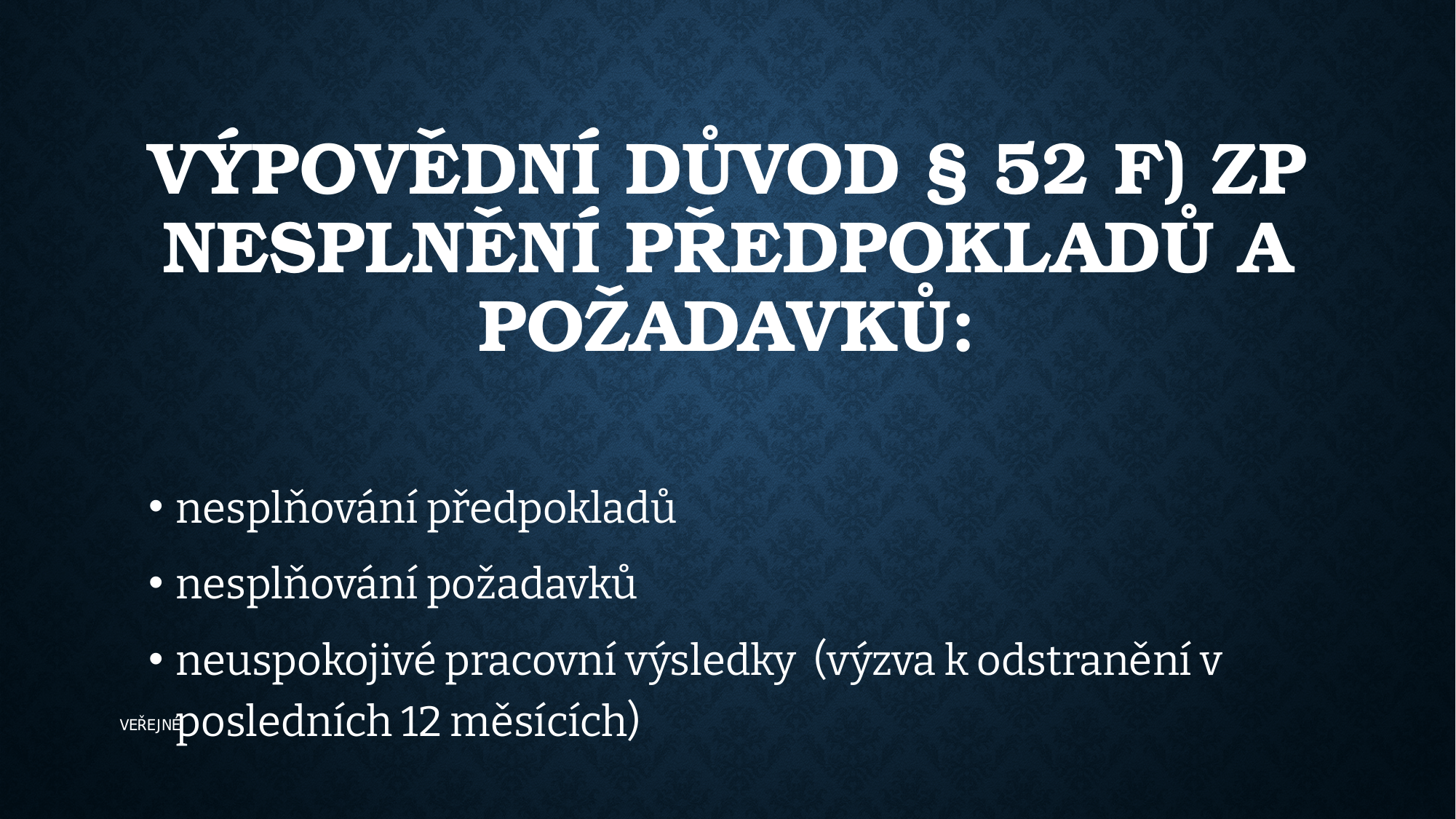

# Výpovědní důvod § 52 f) ZP nesplnění předpokladů a požadavků:

nesplňování předpokladů
nesplňování požadavků
neuspokojivé pracovní výsledky  (výzva k odstranění v posledních 12 měsících)
​﻿VEŘEJNÉ﻿​